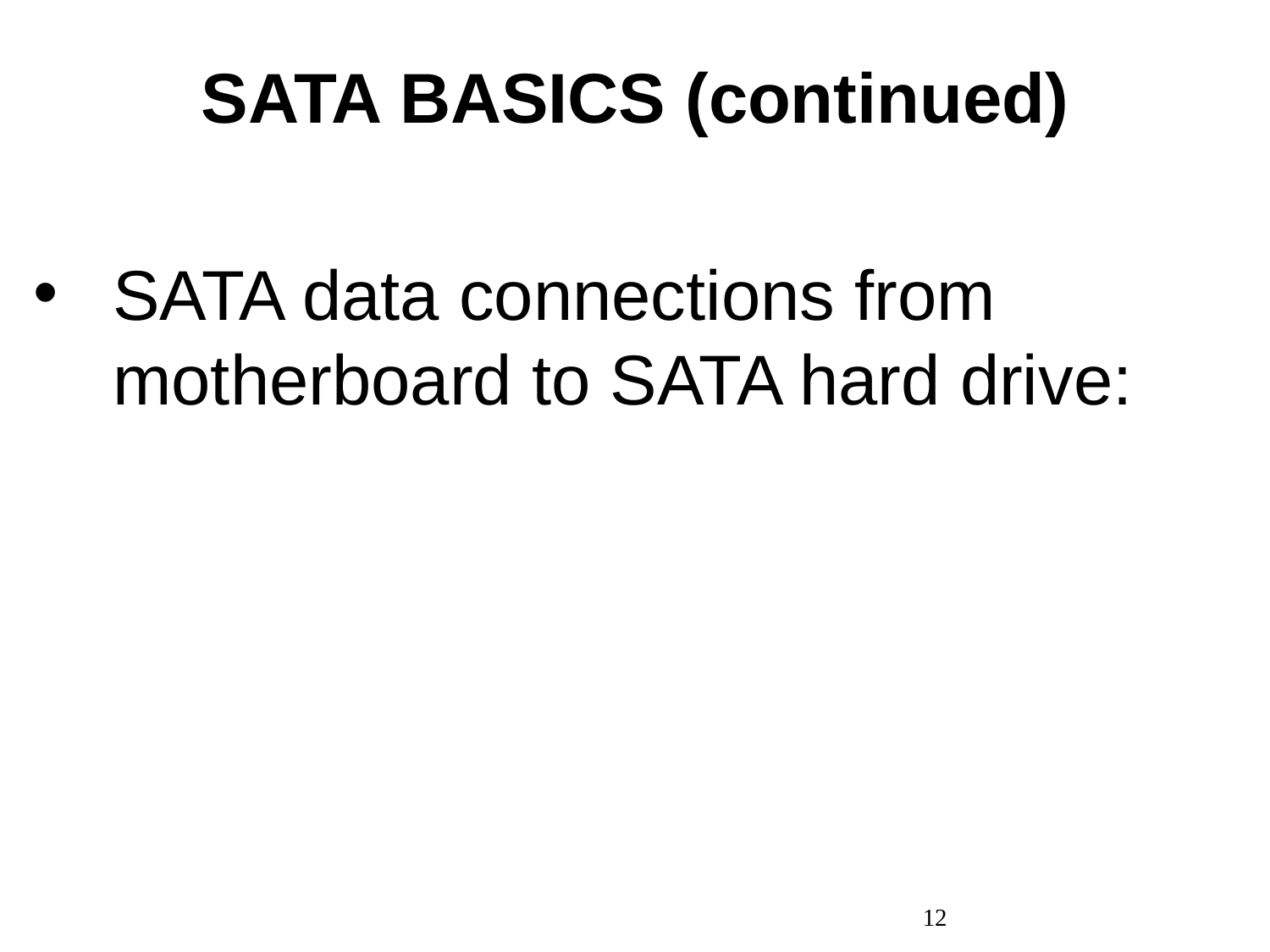

# SATA BASICS (continued)
SATA data connections from motherboard to SATA hard drive:
12